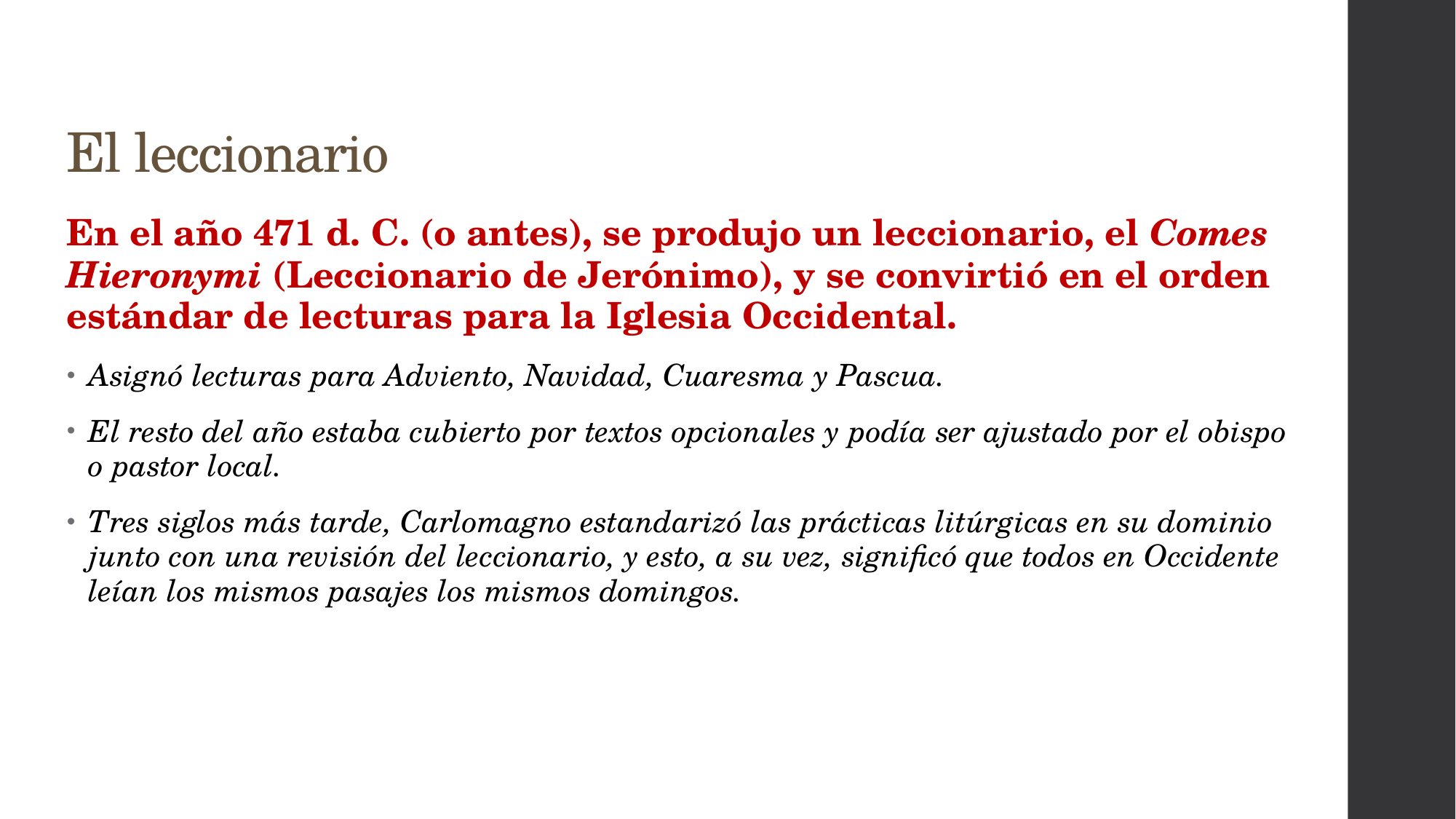

# El leccionario
En el año 471 d. C. (o antes), se produjo un leccionario, el Comes Hieronymi (Leccionario de Jerónimo), y se convirtió en el orden estándar de lecturas para la Iglesia Occidental.
Asignó lecturas para Adviento, Navidad, Cuaresma y Pascua.
El resto del año estaba cubierto por textos opcionales y podía ser ajustado por el obispo o pastor local.
Tres siglos más tarde, Carlomagno estandarizó las prácticas litúrgicas en su dominio junto con una revisión del leccionario, y esto, a su vez, significó que todos en Occidente leían los mismos pasajes los mismos domingos.